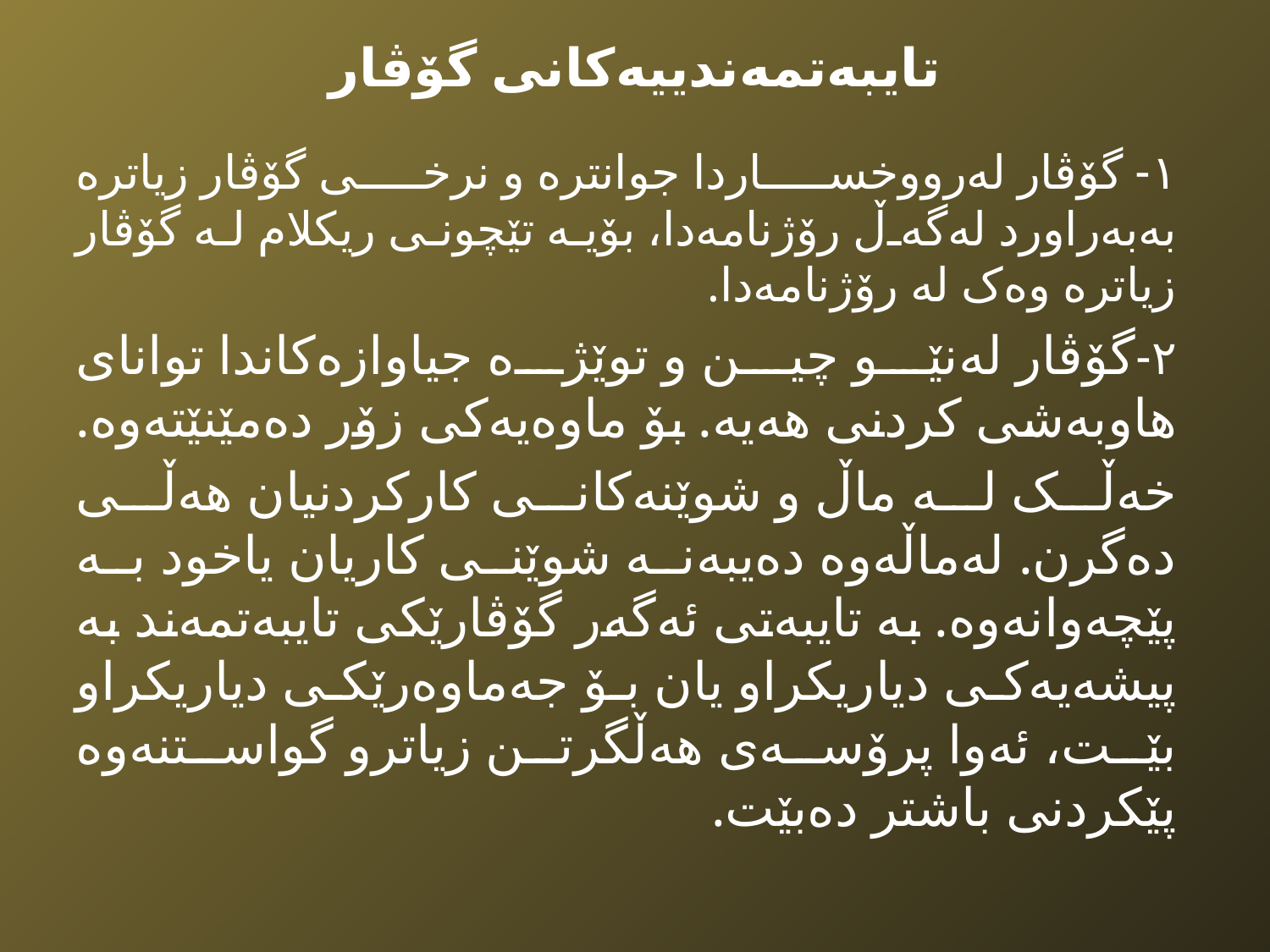

# تایبەتمەندییەکانى گۆڤار
١- گۆڤار لەرووخساردا جوانترە و نرخى گۆڤار زیاترە بەبەراورد لەگەڵ رۆژنامەدا، بۆیە تێچونى ریکلام لە گۆڤار زیاترە وەک لە رۆژنامەدا.
٢-گۆڤار لەنێو چین و توێژە جیاوازەکاندا تواناى هاوبەشى کردنى هەیە. بۆ ماوەیەکى زۆر دەمێنێتەوە.
خەڵک لە ماڵ و شوێنەکانى کارکردنیان هەڵى دەگرن. لەماڵەوە دەیبەنە شوێنى کاریان یاخود بە پێچەوانەوە. بە تایبەتى ئەگەر گۆڤارێکى تایبەتمەند بە پیشەیەکى دیاریکراو یان بۆ جەماوەرێکى دیاریکراو بێت، ئەوا پرۆسەى هەڵگرتن زیاترو گواستنەوە پێکردنى باشتر دەبێت.